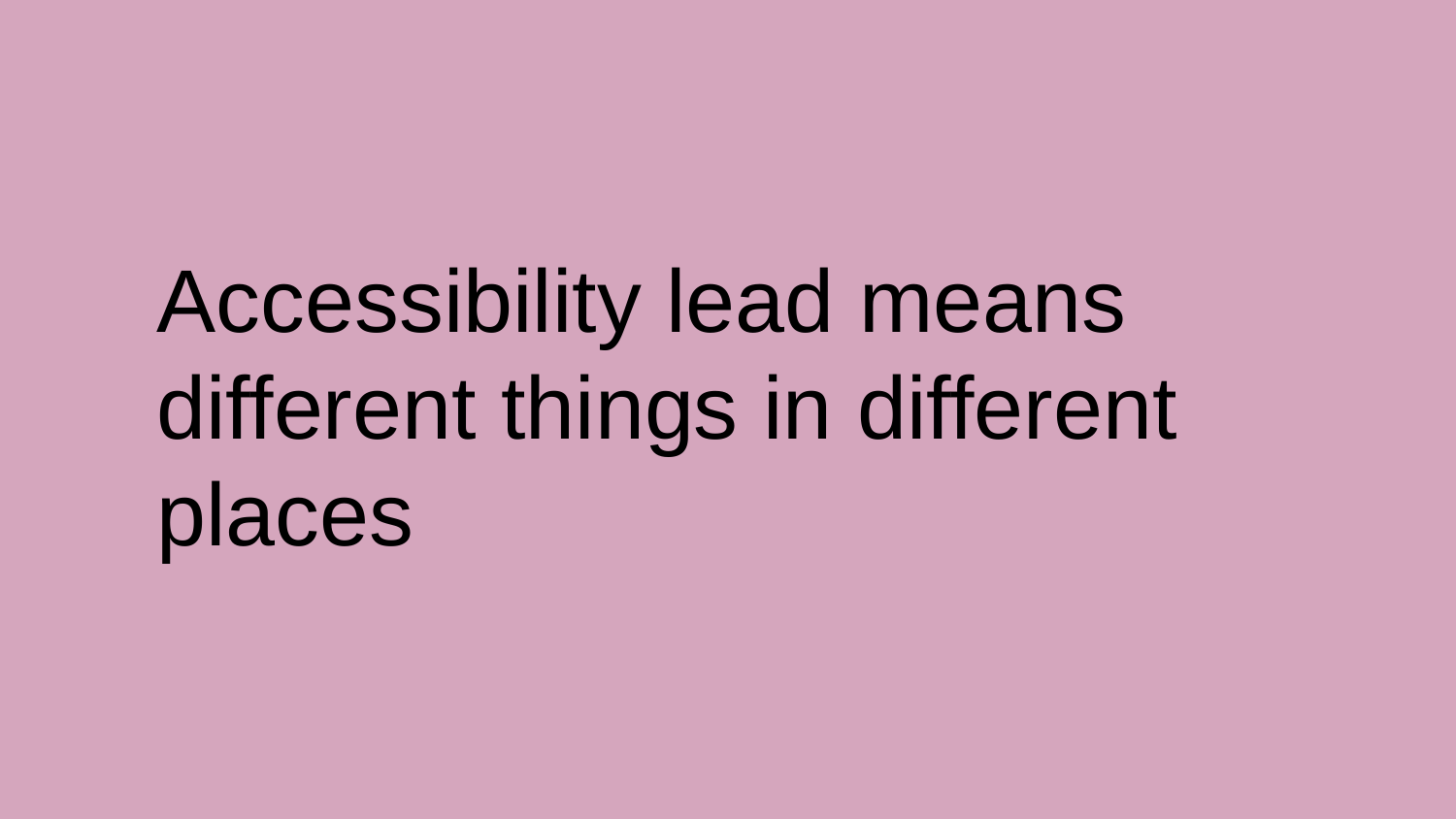

# Accessibility lead means different things in different places